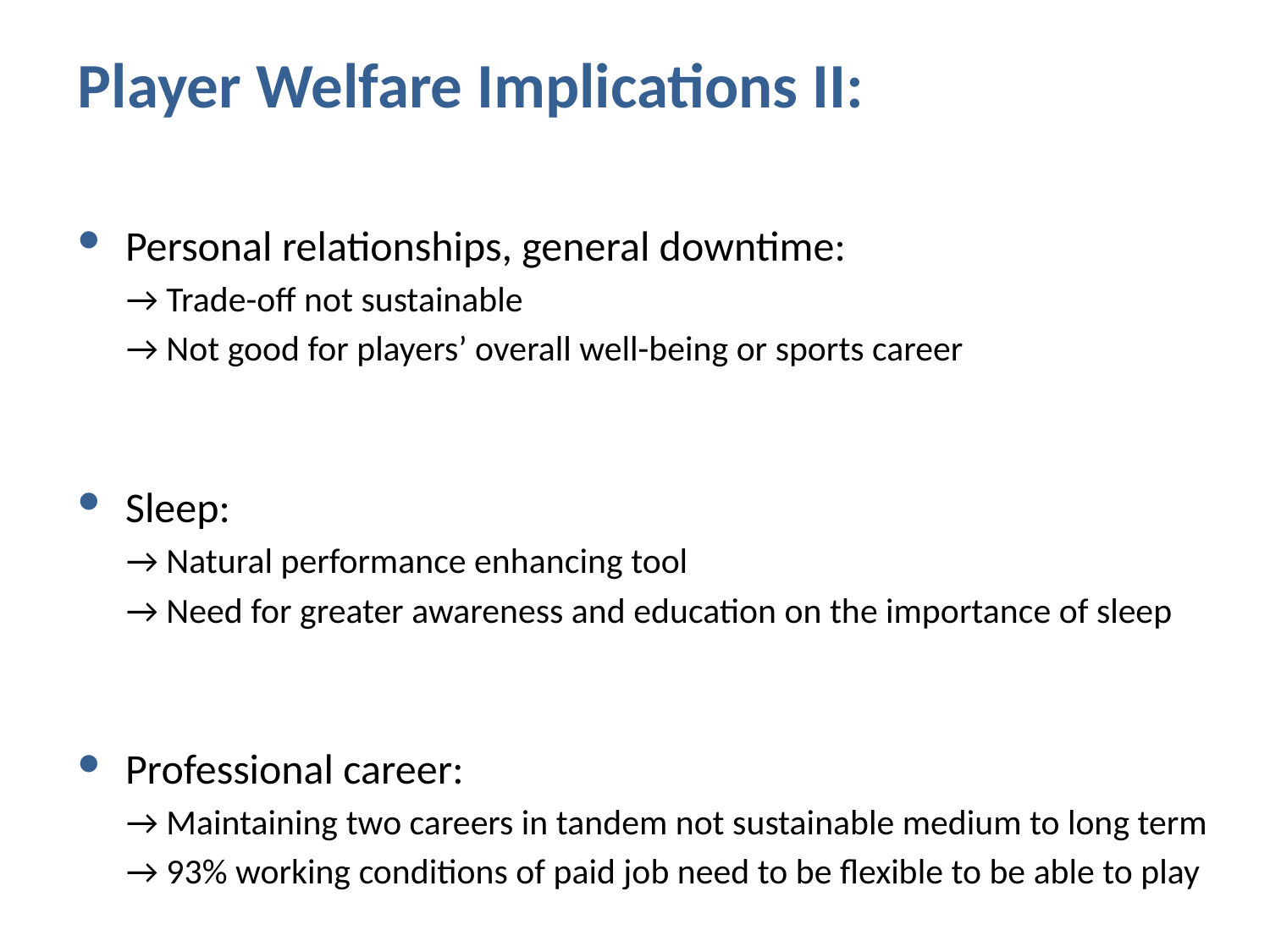

# Player Welfare Implications II:

Personal relationships, general downtime:
→ Trade-off not sustainable
→ Not good for players’ overall well-being or sports career

Sleep:
→ Natural performance enhancing tool
→ Need for greater awareness and education on the importance of sleep

Professional career:
→ Maintaining two careers in tandem not sustainable medium to long term
→ 93% working conditions of paid job need to be flexible to be able to play